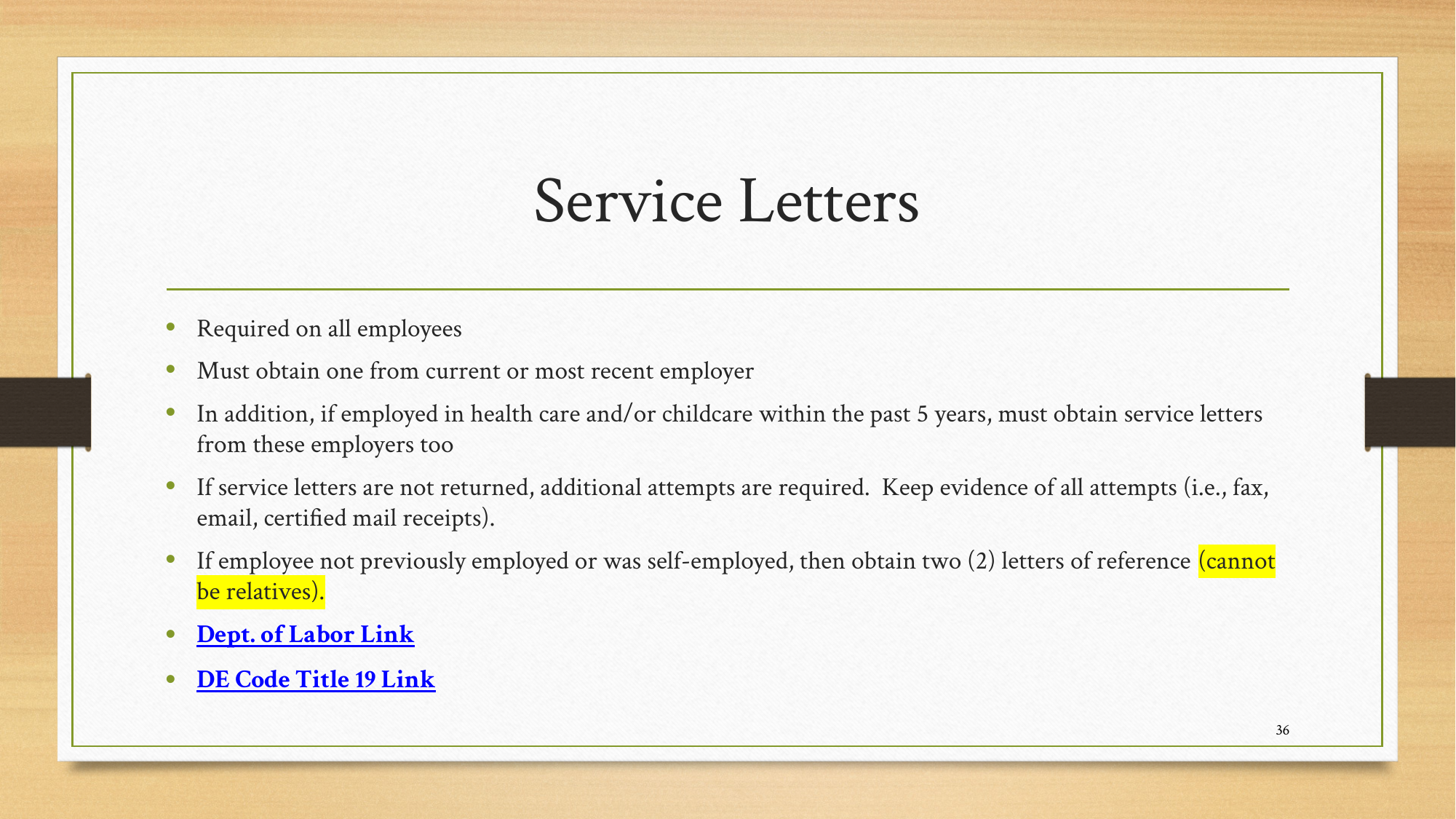

# Service Letters
Required on all employees
Must obtain one from current or most recent employer
In addition, if employed in health care and/or childcare within the past 5 years, must obtain service letters from these employers too
If service letters are not returned, additional attempts are required.  Keep evidence of all attempts (i.e., fax, email, certified mail receipts).
If employee not previously employed or was self-employed, then obtain two (2) letters of reference (cannot be relatives).
Dept. of Labor Link
DE Code Title 19 Link

36